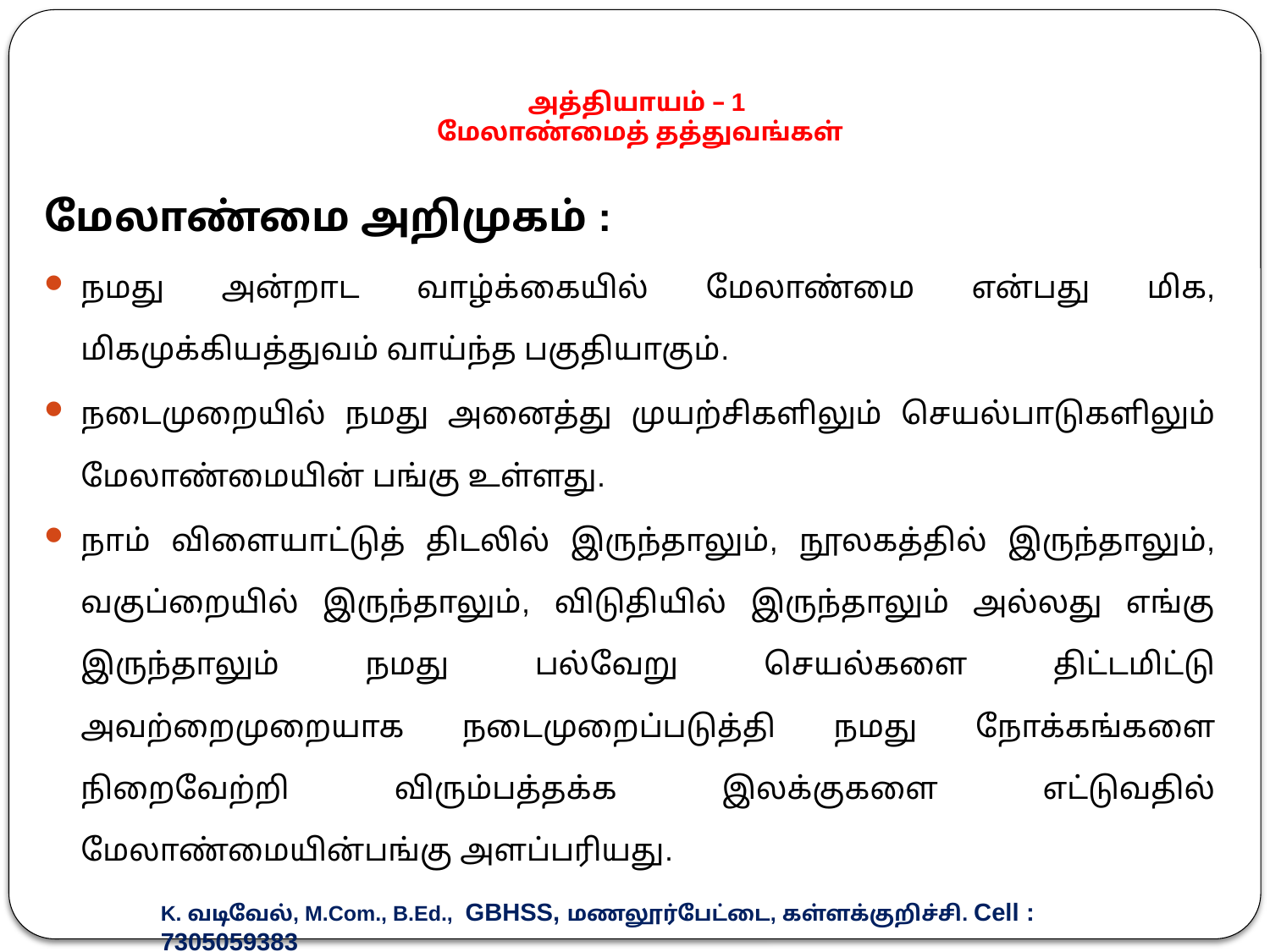

# அத்தியாயம் – 1 மேலாண்மைத் தத்துவங்கள்

மேலாண்மை அறிமுகம் :
நமது அன்றாட வாழ்க்கையில் மேலாண்மை என்பது மிக, மிகமுக்கியத்துவம் வாய்ந்த பகுதியாகும்.
நடைமுறையில் நமது அனைத்து முயற்சிகளிலும் செயல்பாடுகளிலும் மேலாண்மையின் பங்கு உள்ளது.
நாம் விளையாட்டுத் திடலில் இருந்தாலும், நூலகத்தில் இருந்தாலும், வகுப்றையில் இருந்தாலும், விடுதியில் இருந்தாலும் அல்லது எங்கு இருந்தாலும் நமது பல்வேறு செயல்களை திட்டமிட்டு அவற்றைமுறையாக நடைமுறைப்படுத்தி நமது நோக்கங்களை நிறைவேற்றி விரும்பத்தக்க இலக்குகளை எட்டுவதில் மேலாண்மையின்பங்கு அளப்பரியது.
K. வடிவேல், M.Com., B.Ed.,  GBHSS, மணலூர்பேட்டை, கள்ளக்குறிச்சி. Cell : 7305059383